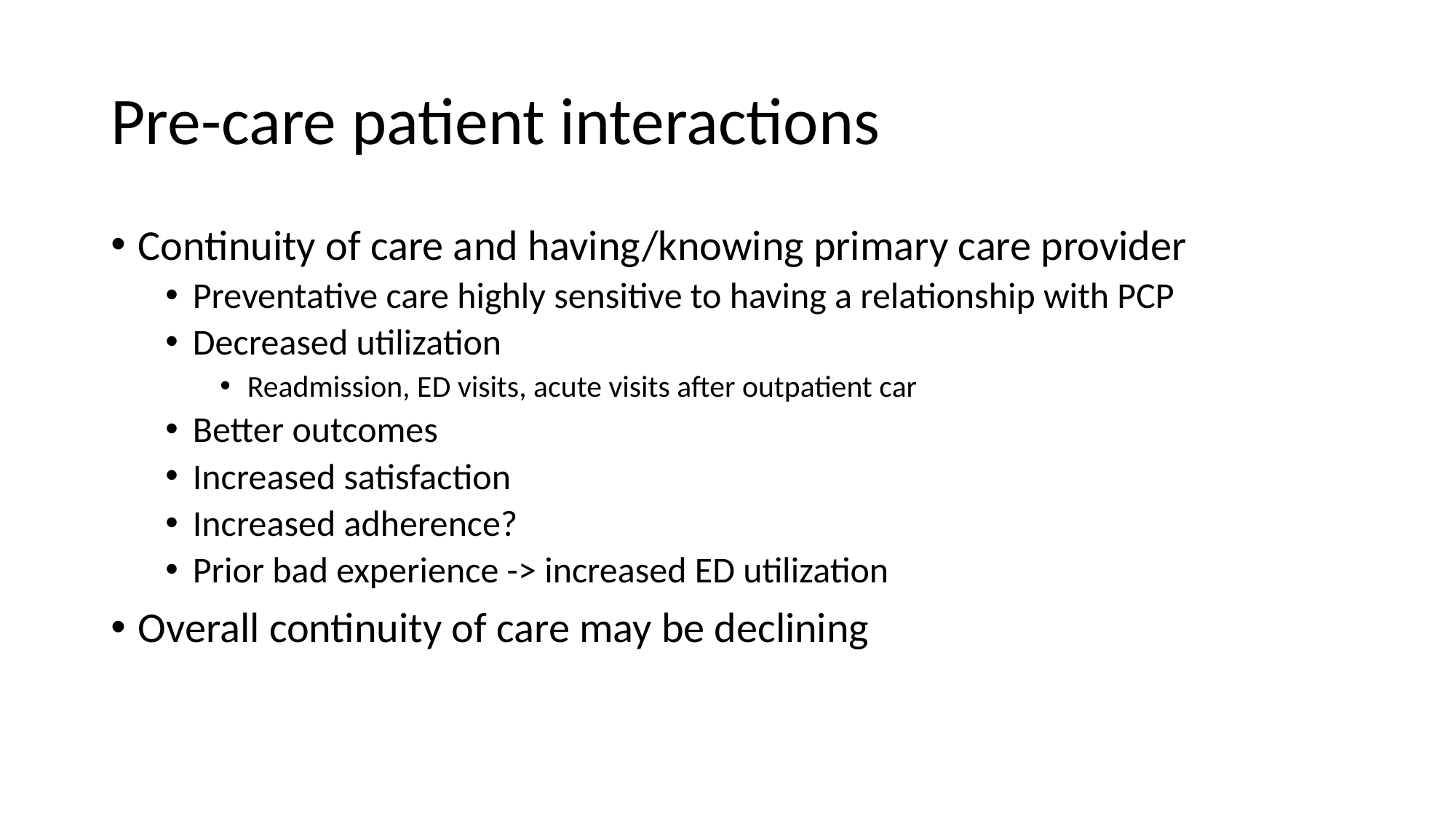

# Pre-care patient interactions
Continuity of care and having/knowing primary care provider
Preventative care highly sensitive to having a relationship with PCP
Decreased utilization
Readmission, ED visits, acute visits after outpatient car
Better outcomes
Increased satisfaction
Increased adherence?
Prior bad experience -> increased ED utilization
Overall continuity of care may be declining